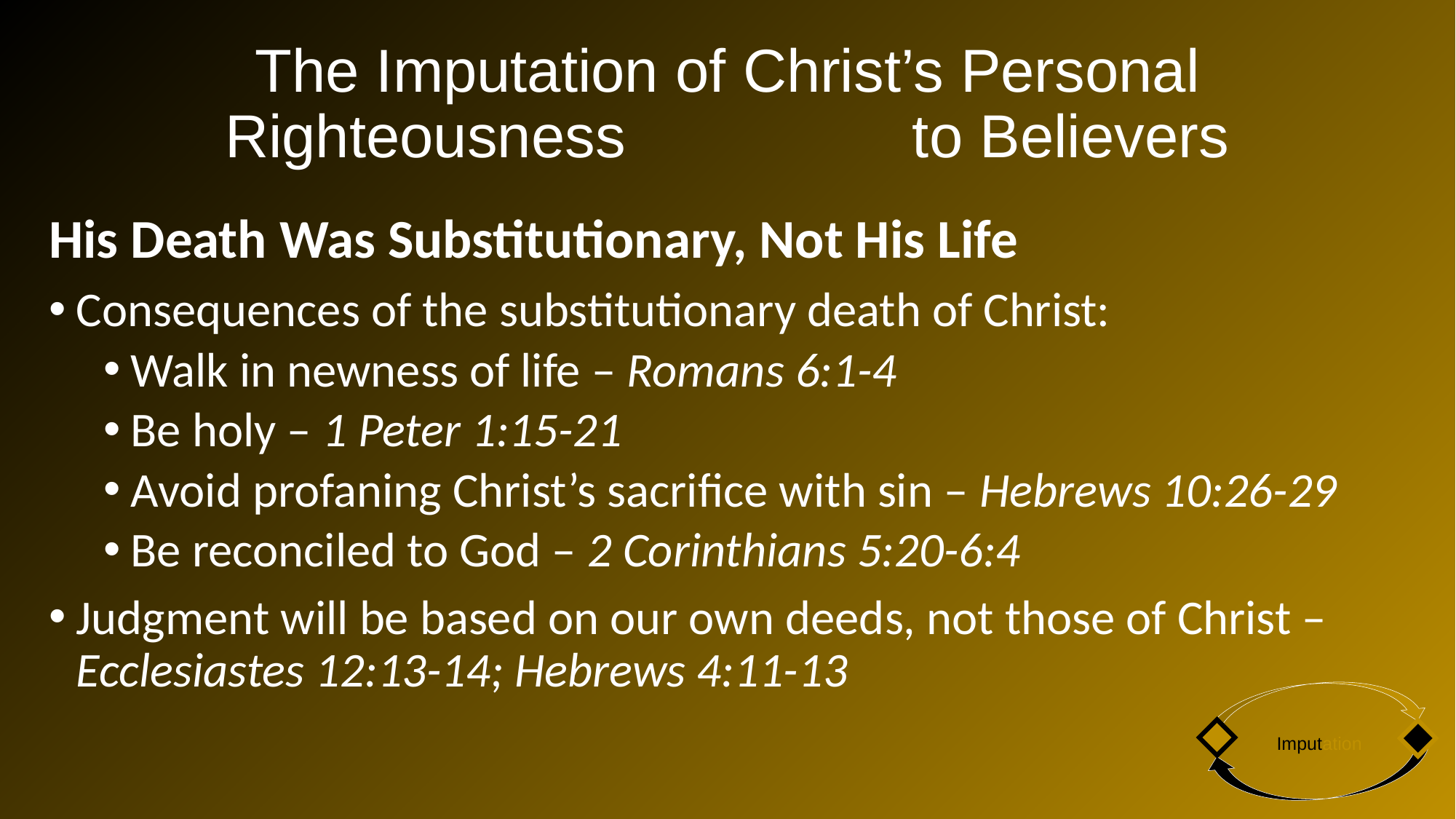

# The Imputation of Christ’s Personal Righteousness                 to Believers
His Death Was Substitutionary, Not His Life
Consequences of the substitutionary death of Christ:
Walk in newness of life – Romans 6:1-4
Be holy – 1 Peter 1:15-21
Avoid profaning Christ’s sacrifice with sin – Hebrews 10:26-29
Be reconciled to God – 2 Corinthians 5:20-6:4
Judgment will be based on our own deeds, not those of Christ – Ecclesiastes 12:13-14; Hebrews 4:11-13
Imputation